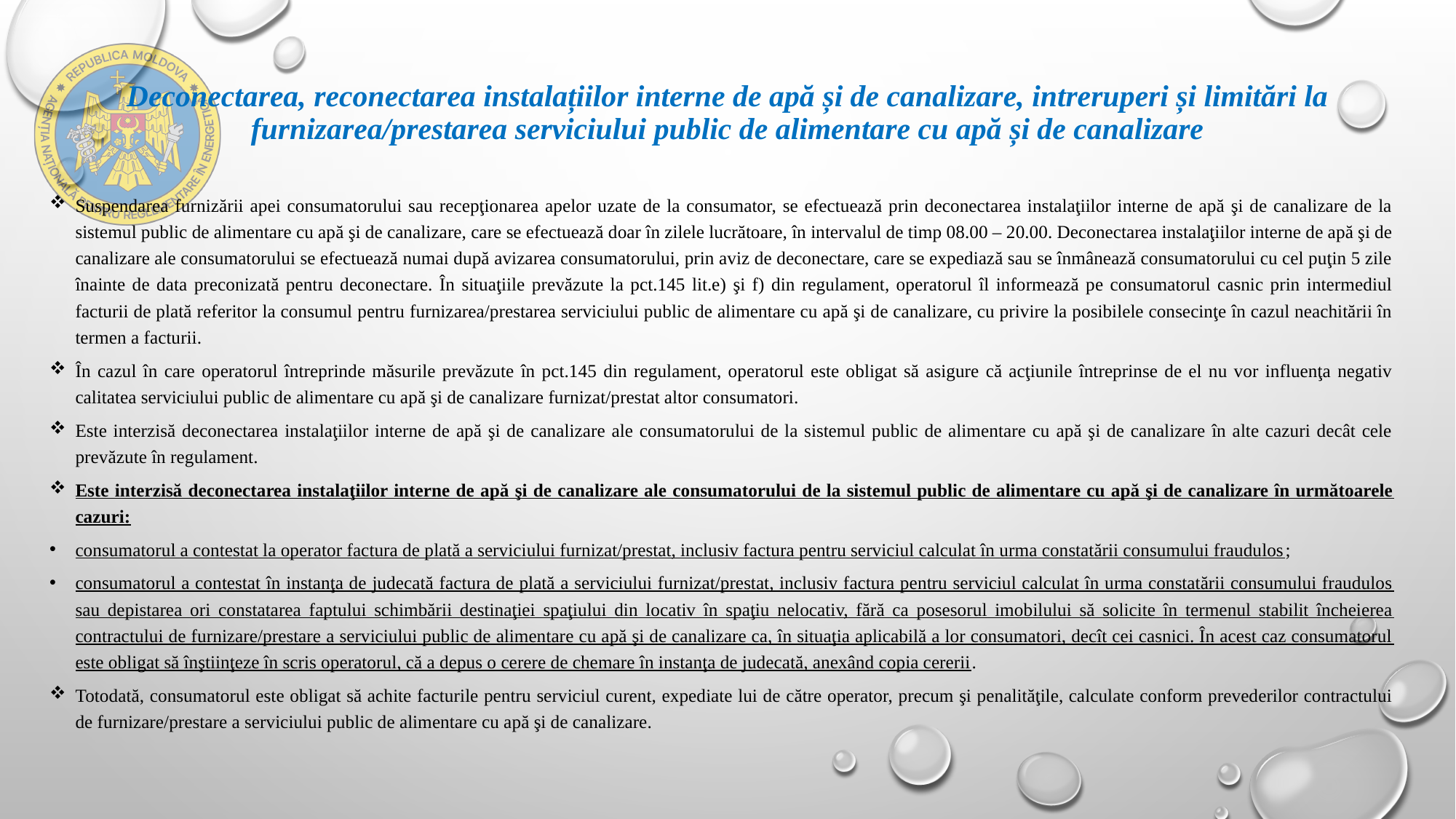

# Deconectarea, reconectarea instalațiilor interne de apă și de canalizare, intreruperi și limitări la furnizarea/prestarea serviciului public de alimentare cu apă și de canalizare
Suspendarea furnizării apei consumatorului sau recepţionarea apelor uzate de la consumator, se efectuează prin deconectarea instalaţiilor interne de apă şi de canalizare de la sistemul public de alimentare cu apă şi de canalizare, care se efectuează doar în zilele lucrătoare, în intervalul de timp 08.00 – 20.00. Deconectarea instalaţiilor interne de apă şi de canalizare ale consumatorului se efectuează numai după avizarea consumatorului, prin aviz de deconectare, care se expediază sau se înmânează consumatorului cu cel puţin 5 zile înainte de data preconizată pentru deconectare. În situaţiile prevăzute la pct.145 lit.e) şi f) din regulament, operatorul îl informează pe consumatorul casnic prin intermediul facturii de plată referitor la consumul pentru furnizarea/prestarea serviciului public de alimentare cu apă şi de canalizare, cu privire la posibilele consecinţe în cazul neachitării în termen a facturii.
În cazul în care operatorul întreprinde măsurile prevăzute în pct.145 din regulament, operatorul este obligat să asigure că acţiunile întreprinse de el nu vor influenţa negativ calitatea serviciului public de alimentare cu apă şi de canalizare furnizat/prestat altor consumatori.
Este interzisă deconectarea instalaţiilor interne de apă şi de canalizare ale consumatorului de la sistemul public de alimentare cu apă şi de canalizare în alte cazuri decât cele prevăzute în regulament.
Este interzisă deconectarea instalaţiilor interne de apă şi de canalizare ale consumatorului de la sistemul public de alimentare cu apă şi de canalizare în următoarele cazuri:
consumatorul a contestat la operator factura de plată a serviciului furnizat/prestat, inclusiv factura pentru serviciul calculat în urma constatării consumului fraudulos;
consumatorul a contestat în instanţa de judecată factura de plată a serviciului furnizat/prestat, inclusiv factura pentru serviciul calculat în urma constatării consumului fraudulos sau depistarea ori constatarea faptului schimbării destinaţiei spaţiului din locativ în spaţiu nelocativ, fără ca posesorul imobilului să solicite în termenul stabilit încheierea contractului de furnizare/prestare a serviciului public de alimentare cu apă şi de canalizare ca, în situaţia aplicabilă a lor consumatori, decît cei casnici. În acest caz consumatorul este obligat să înştiinţeze în scris operatorul, că a depus o cerere de chemare în instanţa de judecată, anexând copia cererii.
Totodată, consumatorul este obligat să achite facturile pentru serviciul curent, expediate lui de către operator, precum şi penalităţile, calculate conform prevederilor contractului de furnizare/prestare a serviciului public de alimentare cu apă şi de canalizare.